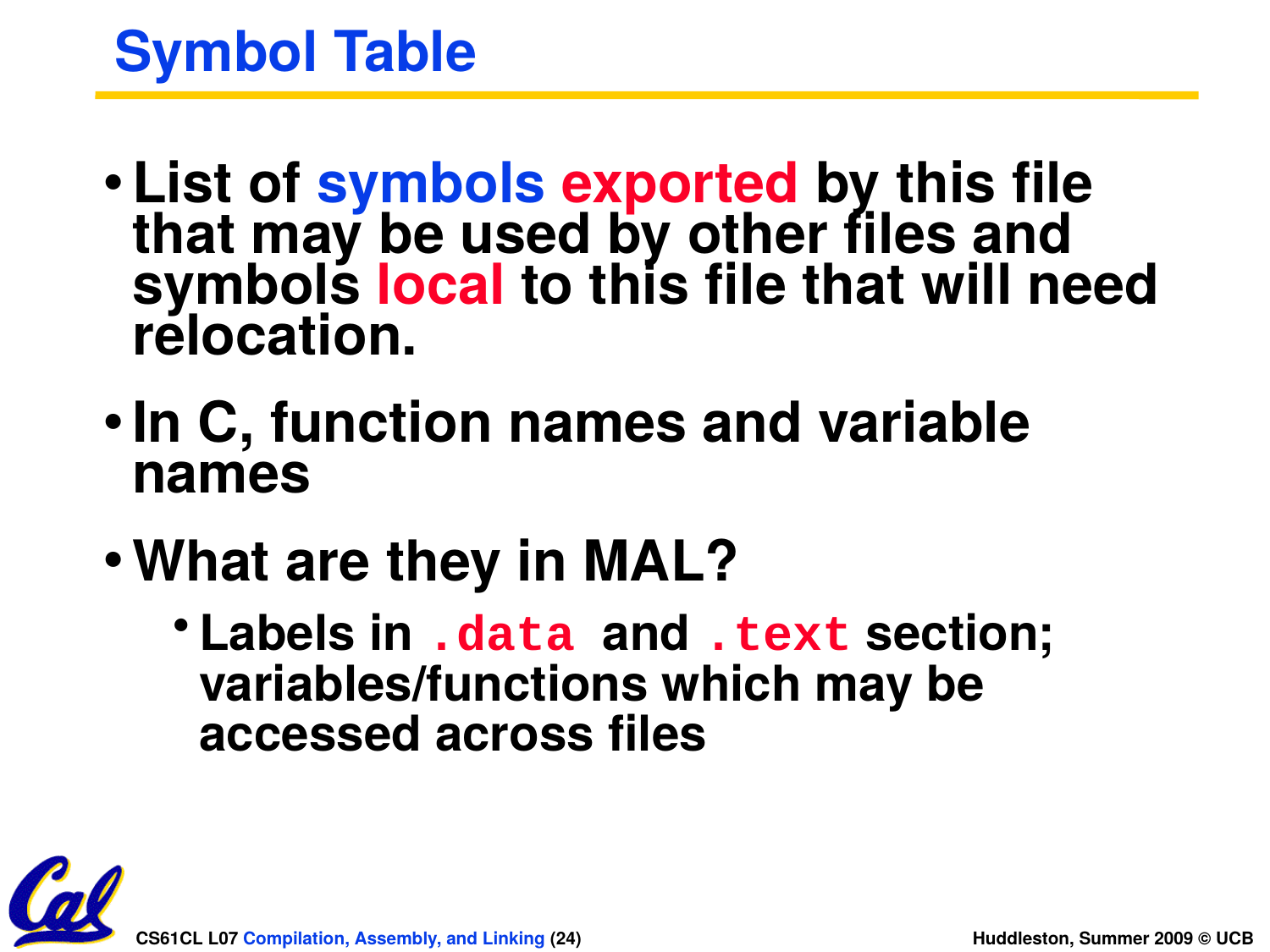

# Symbol Table
List of symbols exported by this file that may be used by other files and symbols local to this file that will need relocation.
In C, function names and variable names
What are they in MAL?
Labels in .data  and .text section; variables/functions which may be accessed across files